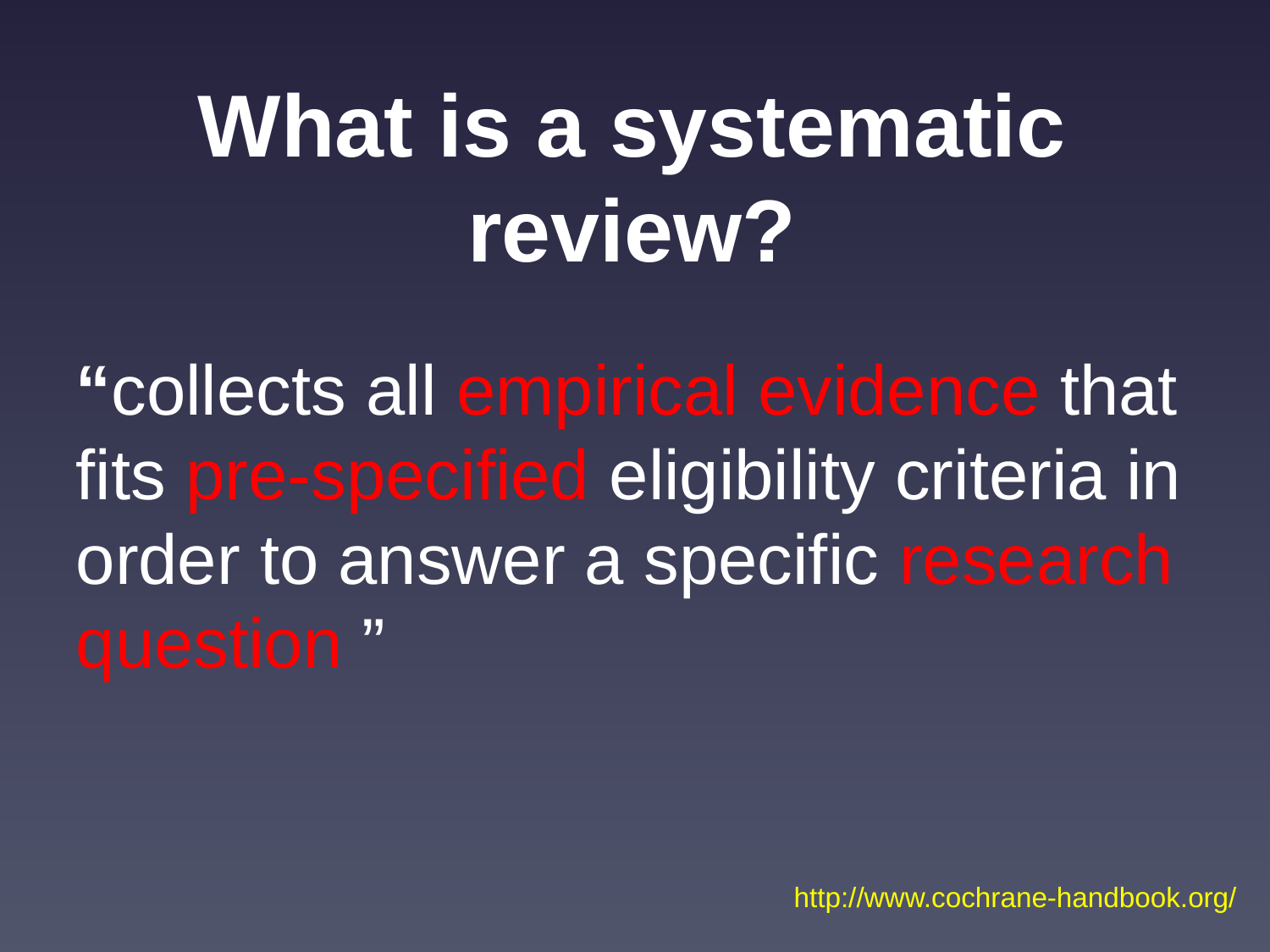

What is a systematic review?
“collects all empirical evidence that fits pre-specified eligibility criteria in order to answer a specific research question ”
http://www.cochrane-handbook.org/